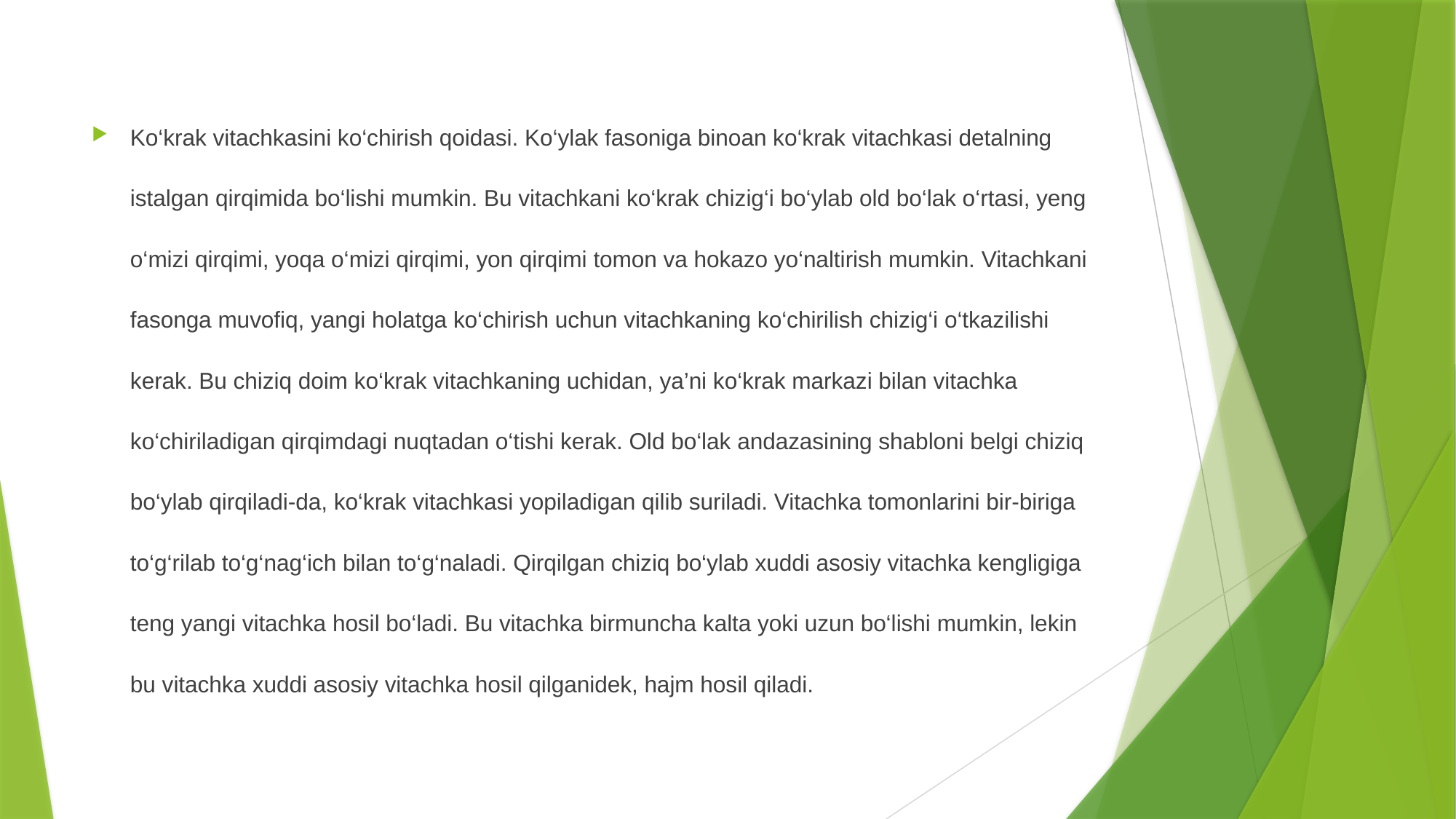

Ko‘krak vitachkasini ko‘chirish qoidasi. Ko‘ylak fasoniga binoan ko‘krak vitachkasi detalning istalgan qirqimida bo‘lishi mumkin. Bu vitachkani ko‘krak chizig‘i bo‘ylab old bo‘lak o‘rtasi, yeng o‘mizi qirqimi, yoqa o‘mizi qirqimi, yon qirqimi tomon va hokazo yo‘naltirish mumkin. Vitachkani fasonga muvofiq, yangi holatga ko‘chirish uchun vitachkaning ko‘chirilish chizig‘i o‘tkazilishi kerak. Bu chiziq doim ko‘krak vitachkaning uchidan, ya’ni ko‘krak markazi bilan vitachka ko‘chiriladigan qirqimdagi nuqtadan o‘tishi kerak. Old bo‘lak andazasining shabloni belgi chiziq bo‘ylab qirqiladi-da, ko‘krak vitachkasi yopiladigan qilib suriladi. Vitachka tomonlarini bir-biriga to‘g‘rilab to‘g‘nag‘ich bilan to‘g‘naladi. Qirqilgan chiziq bo‘ylab xuddi asosiy vitachka kengligiga teng yangi vitachka hosil bo‘ladi. Bu vitachka birmuncha kalta yoki uzun bo‘lishi mumkin, lekin bu vitachka xuddi asosiy vitachka hosil qilganidek, hajm hosil qiladi.